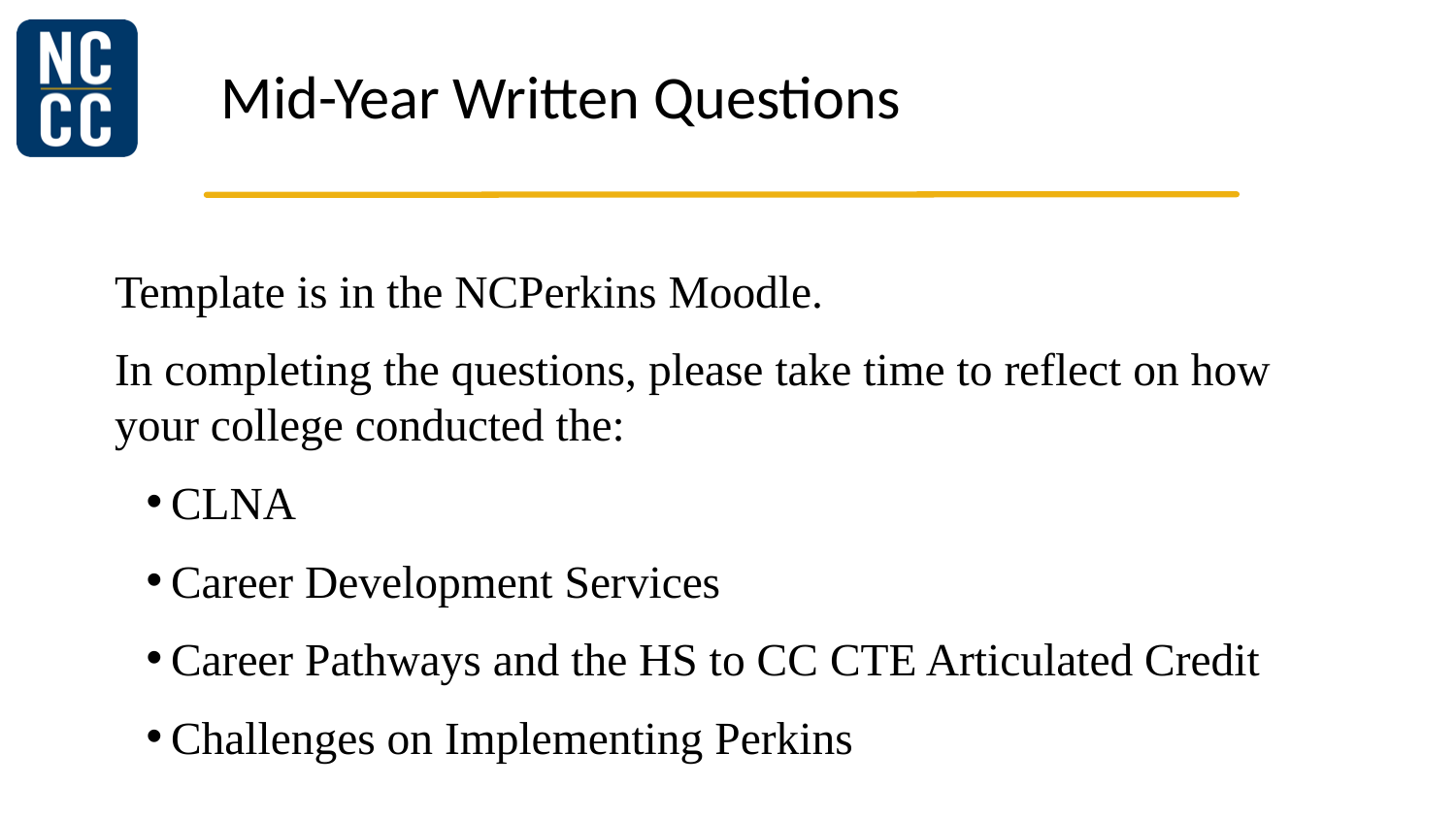

# Mid-Year Written Questions
Template is in the NCPerkins Moodle.
In completing the questions, please take time to reflect on how your college conducted the:
CLNA
Career Development Services
Career Pathways and the HS to CC CTE Articulated Credit
Challenges on Implementing Perkins